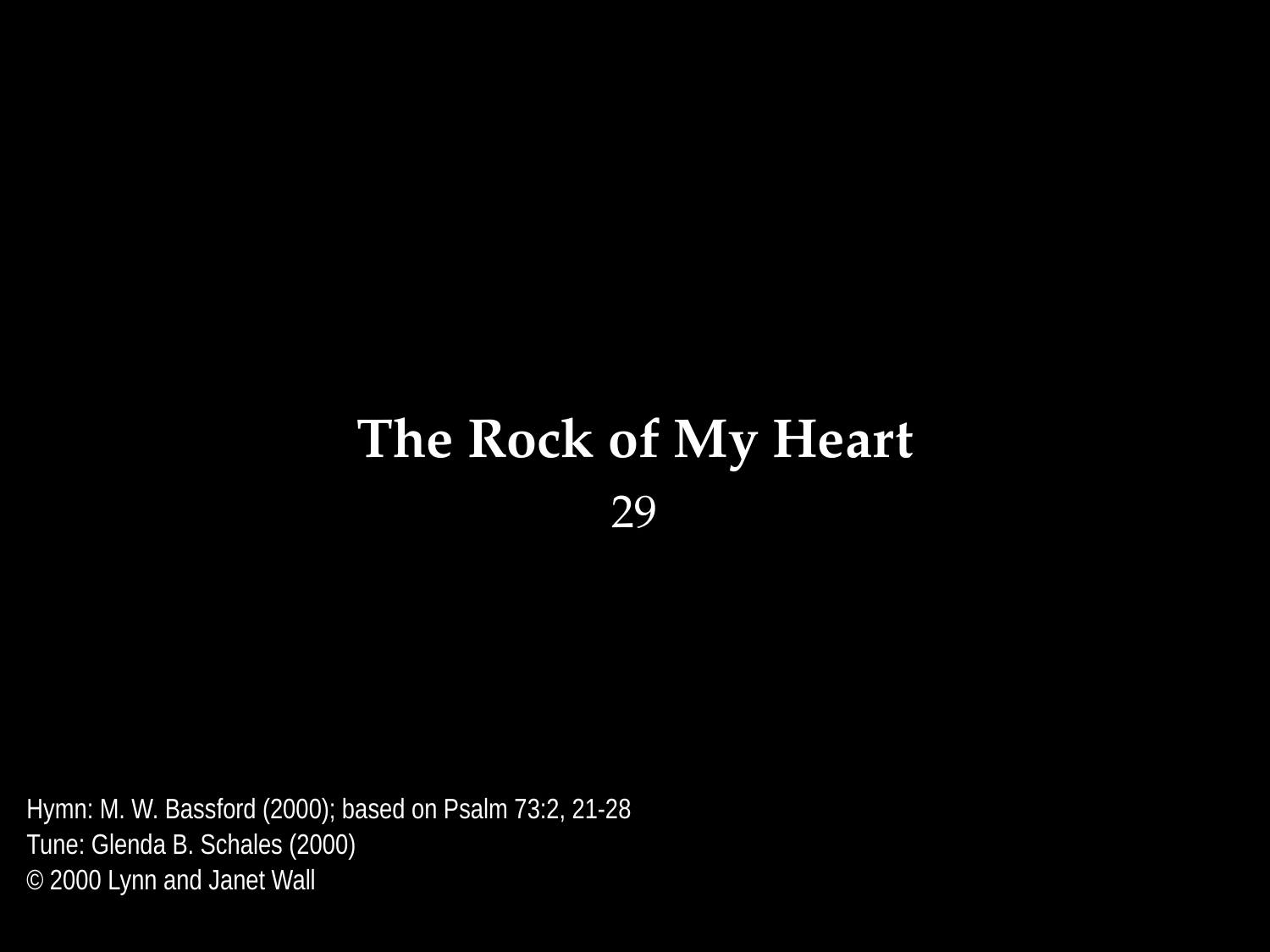

The Rock of My Heart
29
Hymn: M. W. Bassford (2000); based on Psalm 73:2, 21-28
Tune: Glenda B. Schales (2000)
© 2000 Lynn and Janet Wall